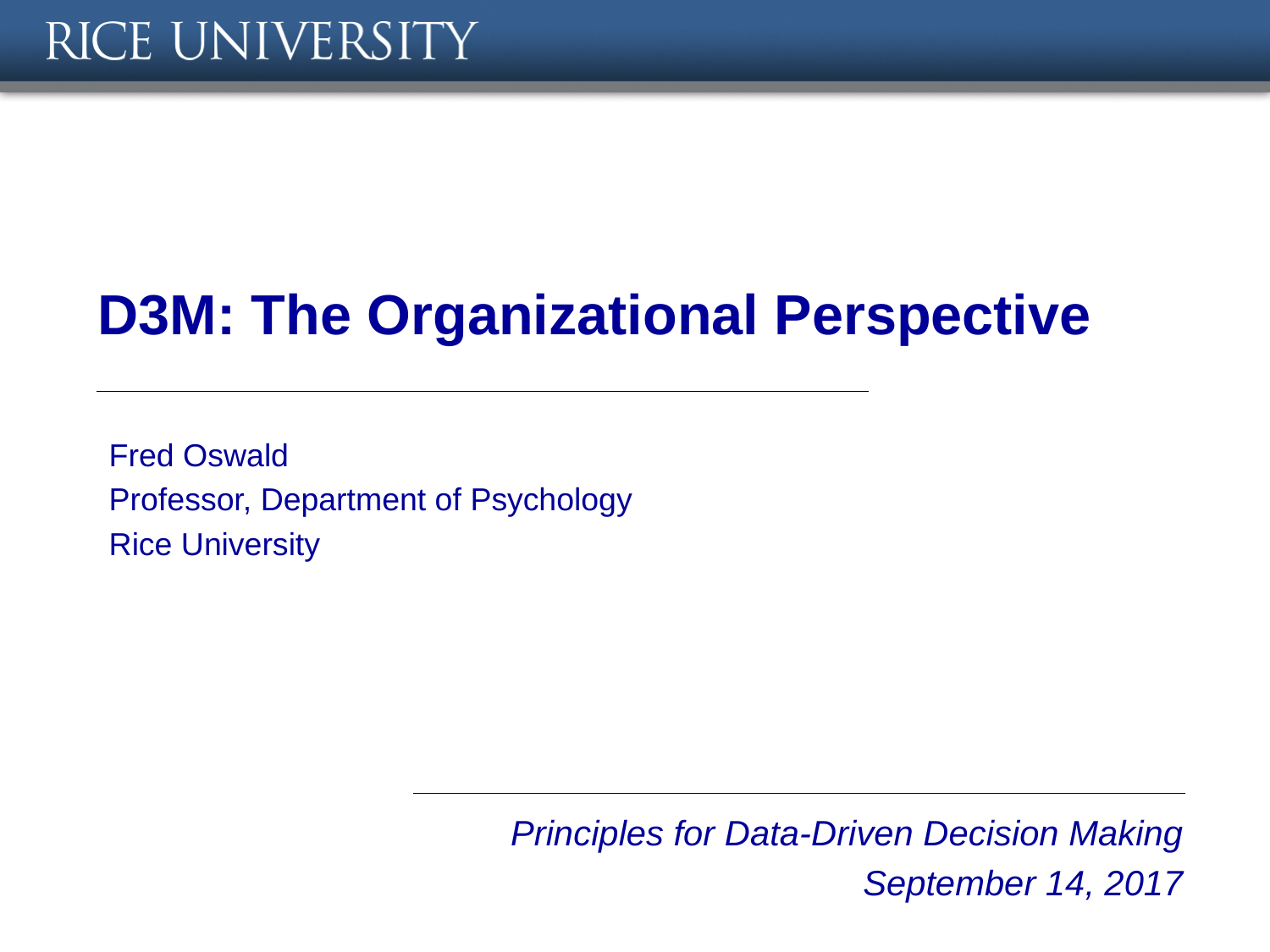

# D3M: The Organizational Perspective
Fred Oswald
Professor, Department of Psychology
Rice University

Principles for Data-Driven Decision Making
September 14, 2017